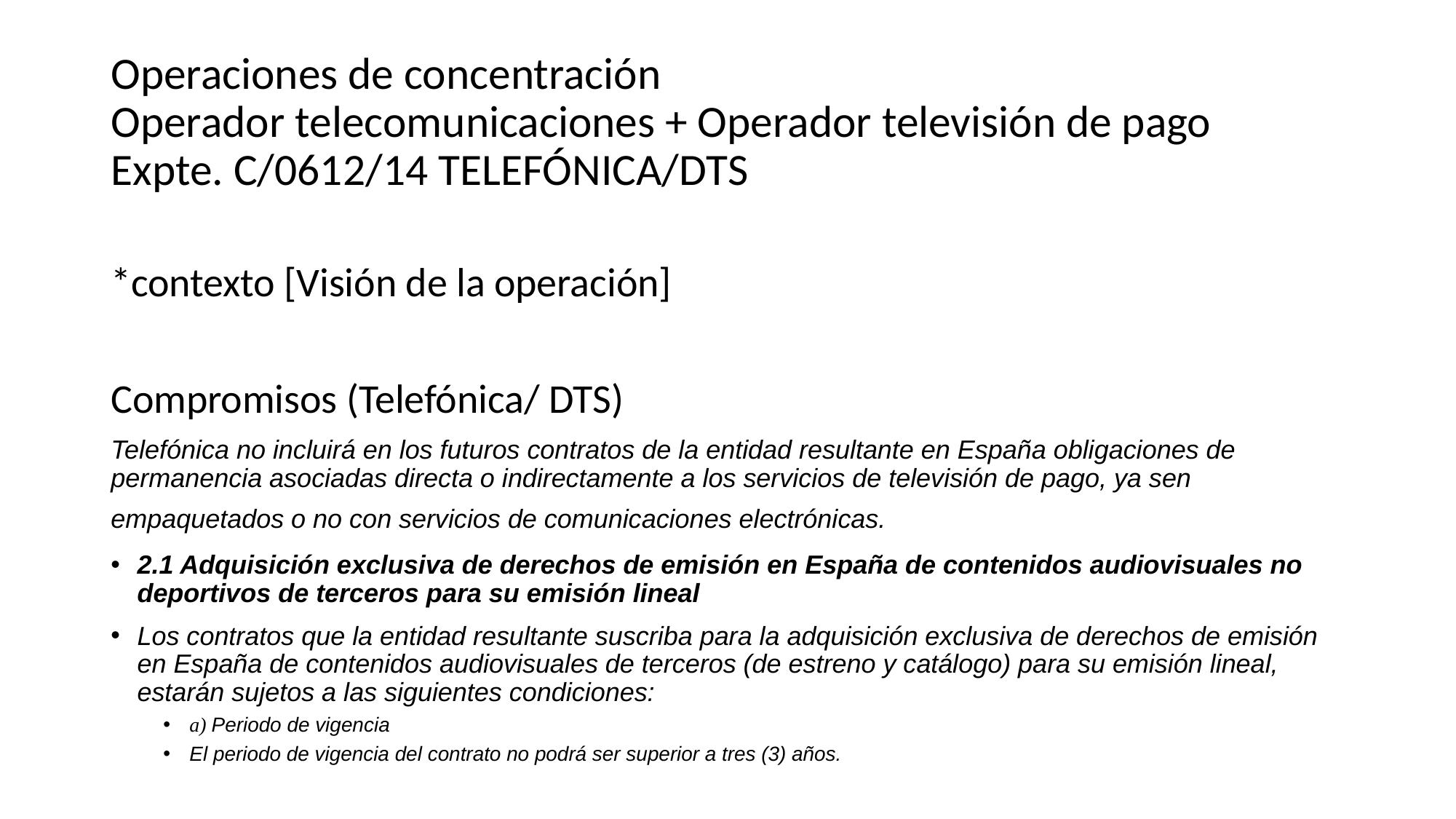

# Operaciones de concentración Operador telecomunicaciones + Operador televisión de pago Expte. C/0612/14 TELEFÓNICA/DTS
*contexto [Visión de la operación]

Compromisos (Telefónica/ DTS)
Telefónica no incluirá en los futuros contratos de la entidad resultante en España obligaciones de permanencia asociadas directa o indirectamente a los servicios de televisión de pago, ya sen empaquetados o no con servicios de comunicaciones electrónicas.
2.1 Adquisición exclusiva de derechos de emisión en España de contenidos audiovisuales no deportivos de terceros para su emisión lineal
Los contratos que la entidad resultante suscriba para la adquisición exclusiva de derechos de emisión en España de contenidos audiovisuales de terceros (de estreno y catálogo) para su emisión lineal, estarán sujetos a las siguientes condiciones:
a) Periodo de vigencia
El periodo de vigencia del contrato no podrá ser superior a tres (3) años.